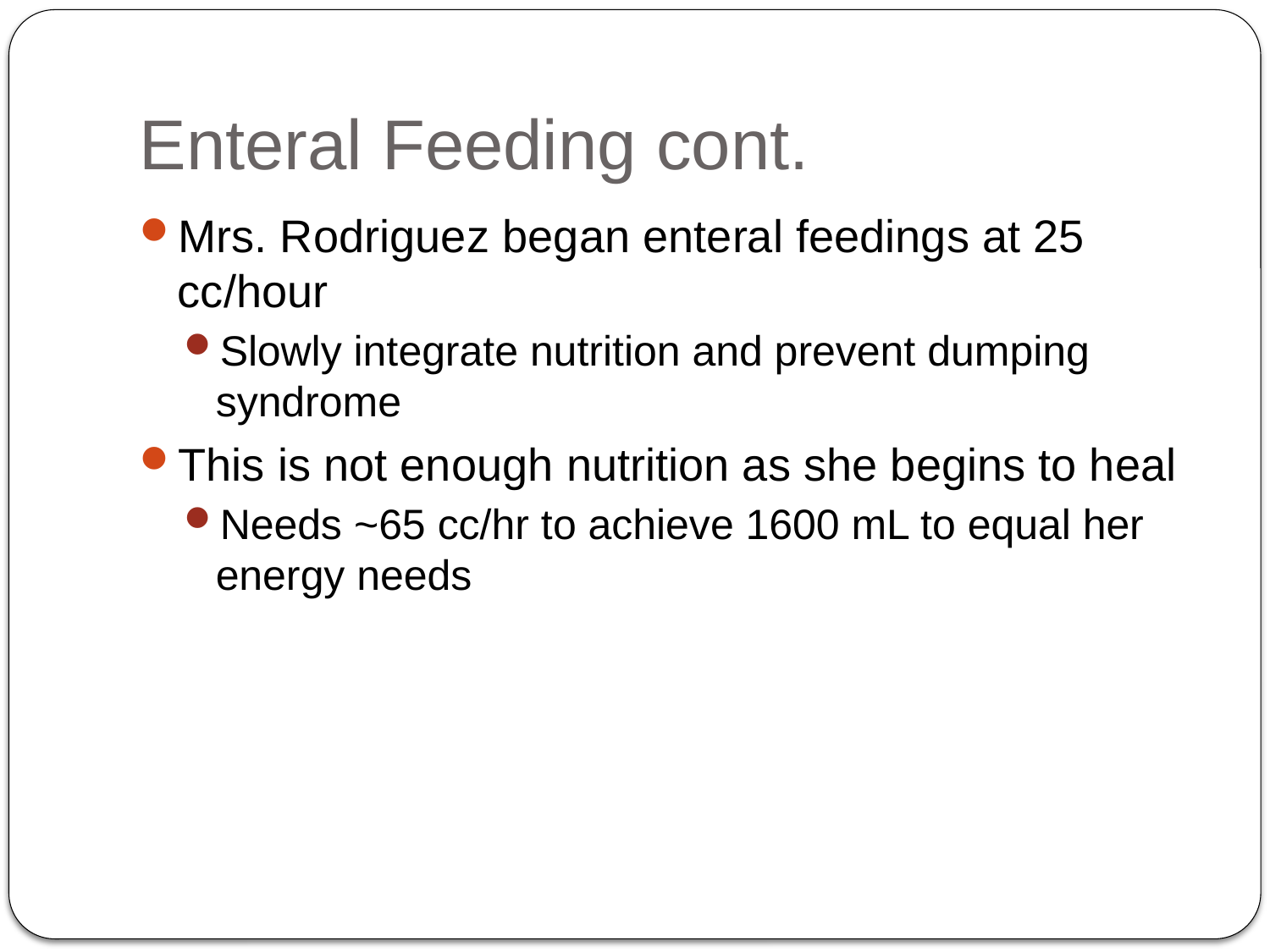

# Enteral Feeding cont.
Mrs. Rodriguez began enteral feedings at 25 cc/hour
Slowly integrate nutrition and prevent dumping syndrome
This is not enough nutrition as she begins to heal
Needs ~65 cc/hr to achieve 1600 mL to equal her energy needs